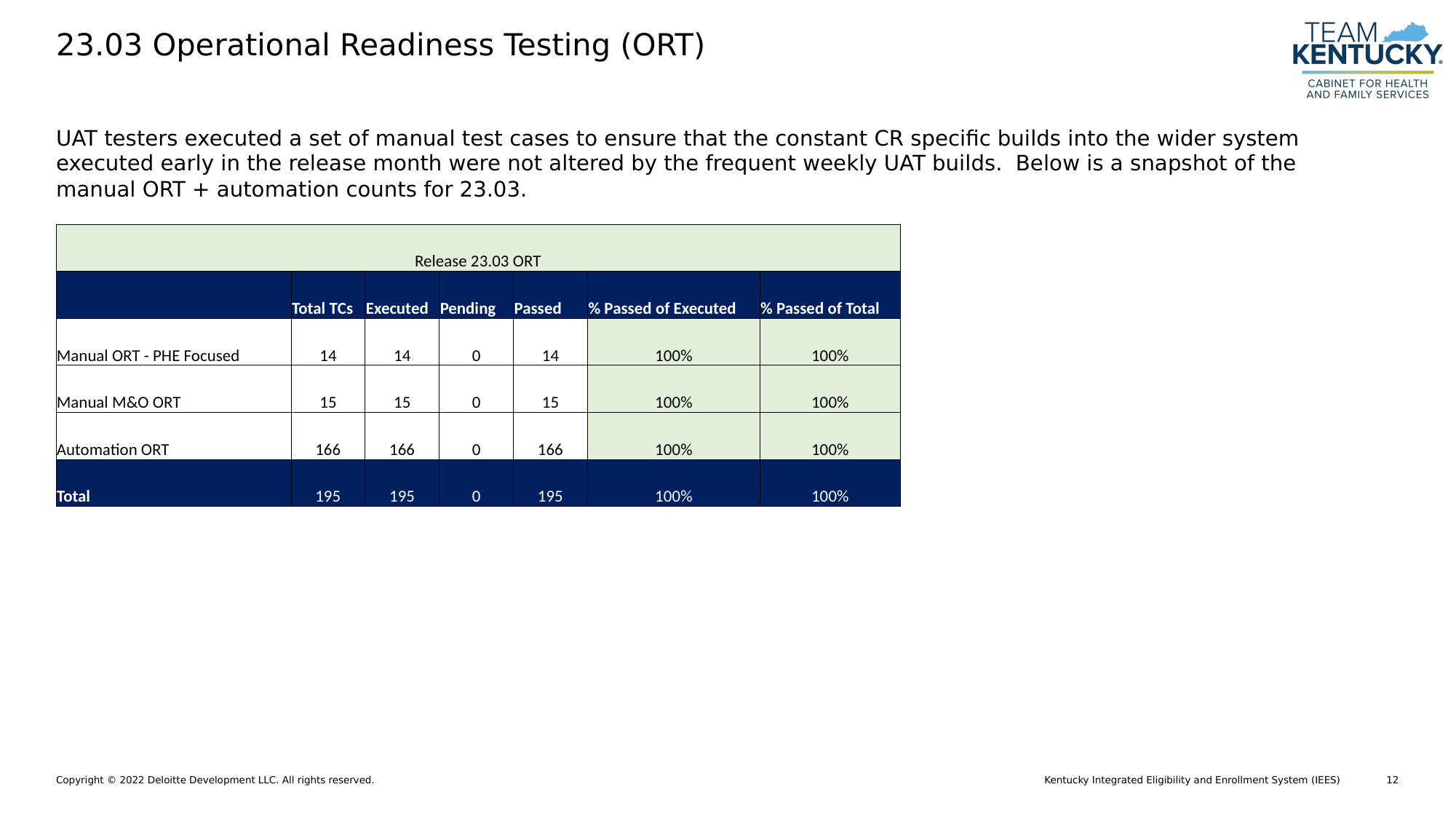

# 23.03 Operational Readiness Testing (ORT)
UAT testers executed a set of manual test cases to ensure that the constant CR specific builds into the wider system  executed early in the release month were not altered by the frequent weekly UAT builds.  Below is a snapshot of the manual ORT + automation counts for 23.03.
| Release 23.03 ORT |  |  |  |  |  |  |
| --- | --- | --- | --- | --- | --- | --- |
|  | Total TCs | Executed | Pending | Passed | % Passed of Executed | % Passed of Total |
| Manual ORT - PHE Focused | 14 | 14 | 0 | 14 | 100% | 100% |
| Manual M&O ORT | 15 | 15 | 0 | 15 | 100% | 100% |
| Automation ORT | 166 | 166 | 0 | 166 | 100% | 100% |
| Total | 195 | 195 | 0 | 195 | 100% | 100% |